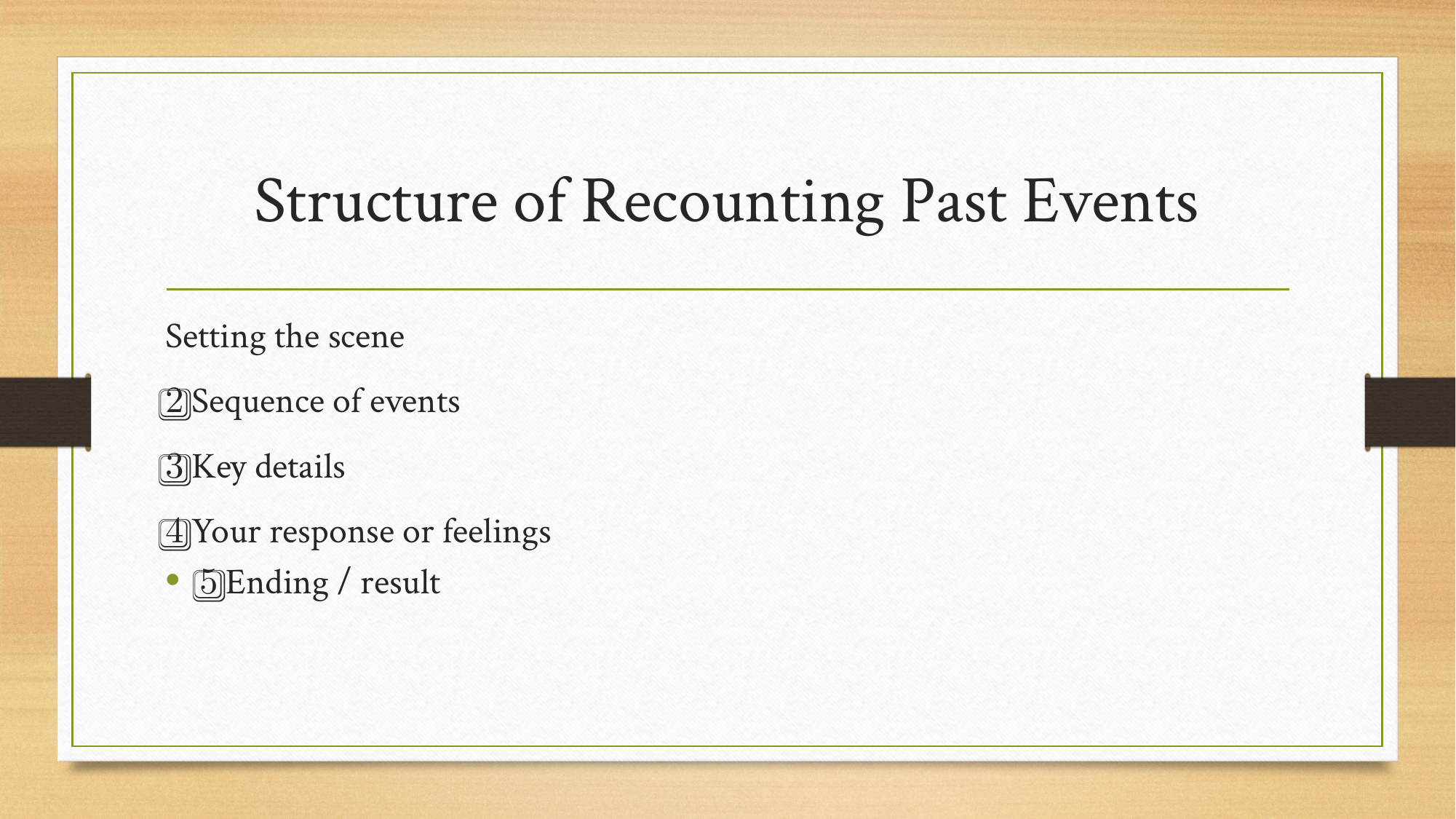

# Structure of Recounting Past Events
Setting the scene
2️⃣ Sequence of events
3️⃣ Key details
4️⃣ Your response or feelings
5️⃣ Ending / result